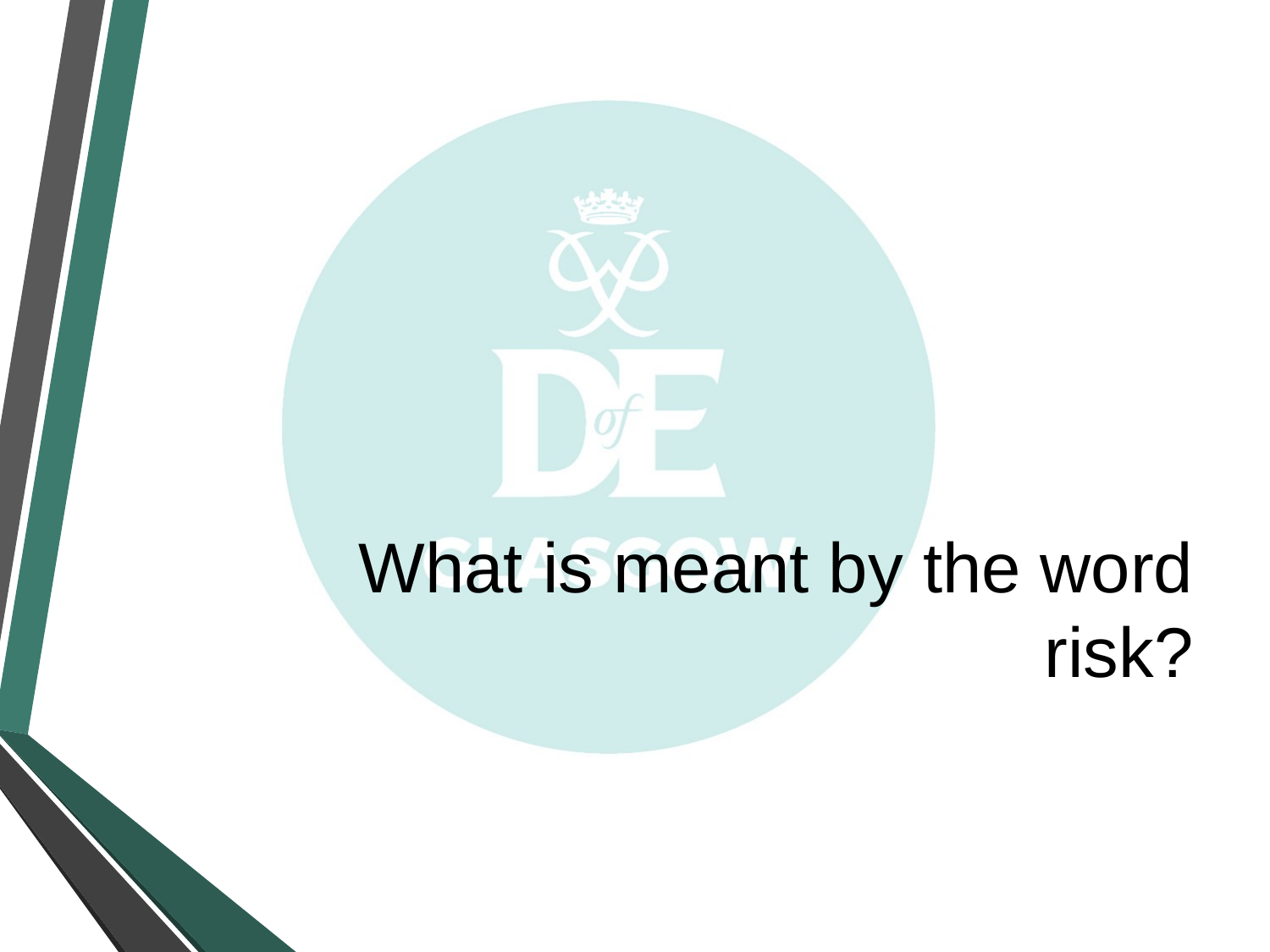

# What is meant by the word risk?